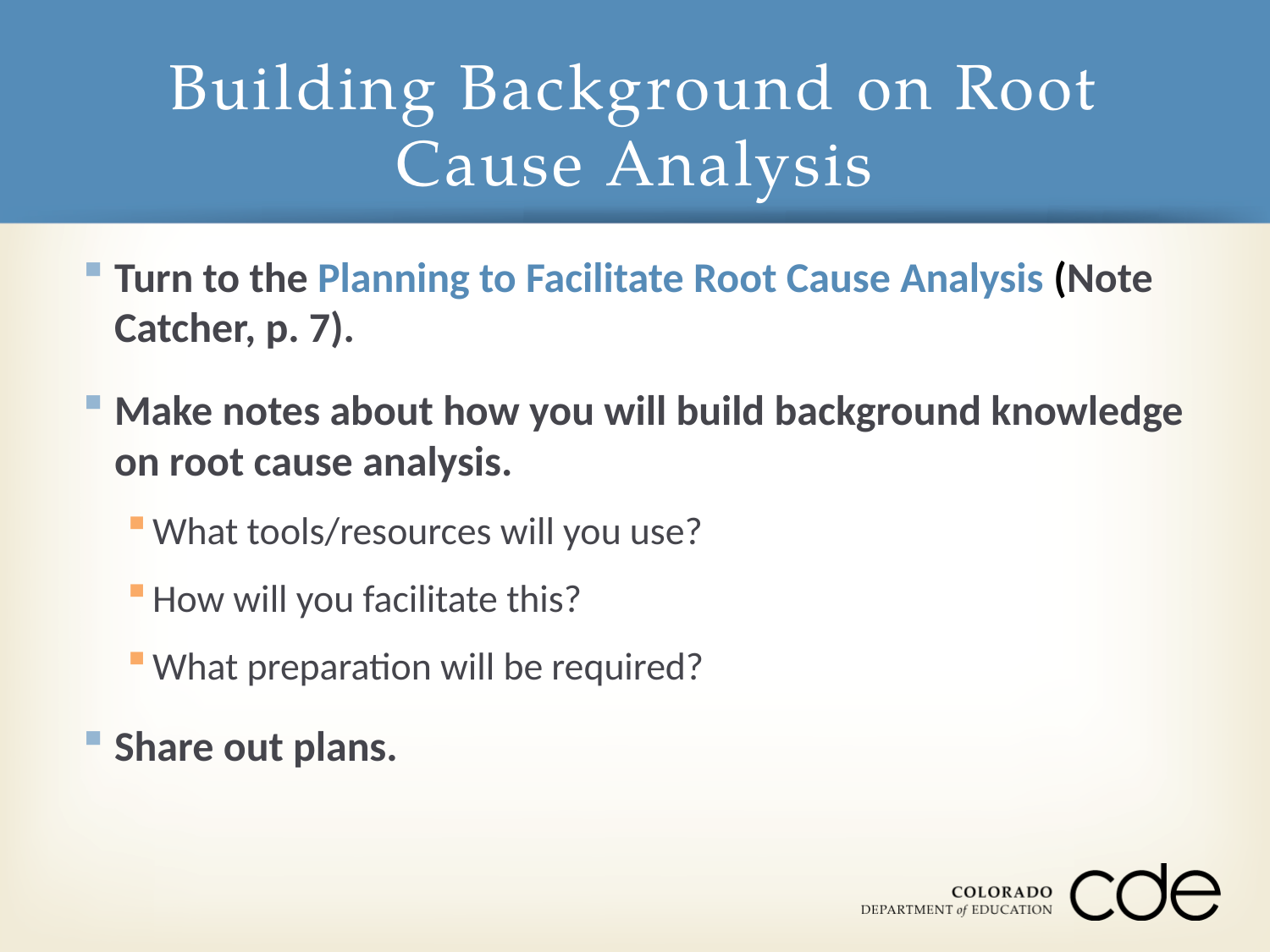

# Building Background on Root Cause Analysis
Turn to the Planning to Facilitate Root Cause Analysis (Note Catcher, p. 7).
Make notes about how you will build background knowledge on root cause analysis.
What tools/resources will you use?
How will you facilitate this?
What preparation will be required?
Share out plans.